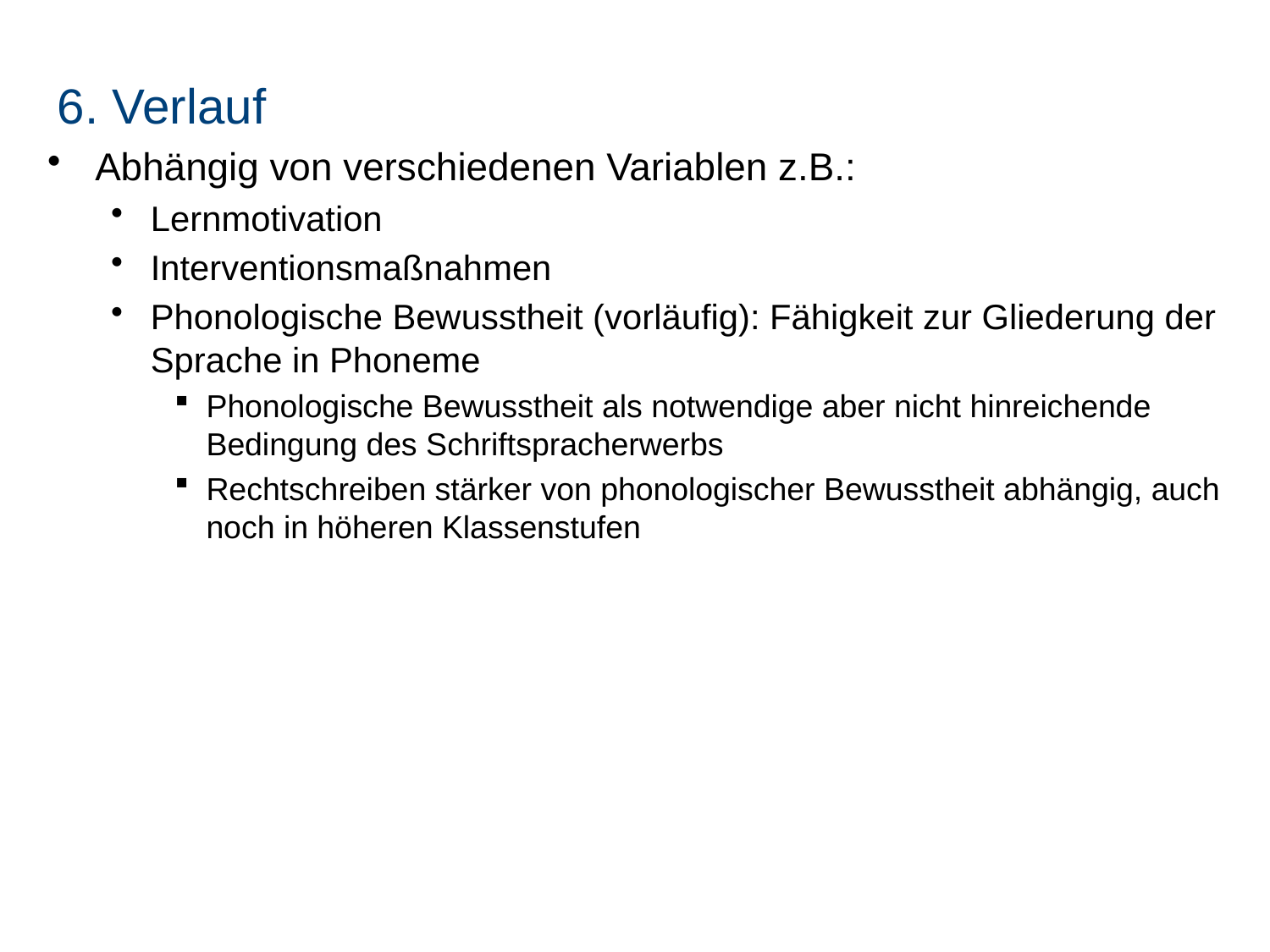

# 6. Verlauf
Abhängig von verschiedenen Variablen z.B.:
Lernmotivation
Interventionsmaßnahmen
Phonologische Bewusstheit (vorläufig): Fähigkeit zur Gliederung der Sprache in Phoneme
Phonologische Bewusstheit als notwendige aber nicht hinreichende Bedingung des Schriftspracherwerbs
Rechtschreiben stärker von phonologischer Bewusstheit abhängig, auch noch in höheren Klassenstufen